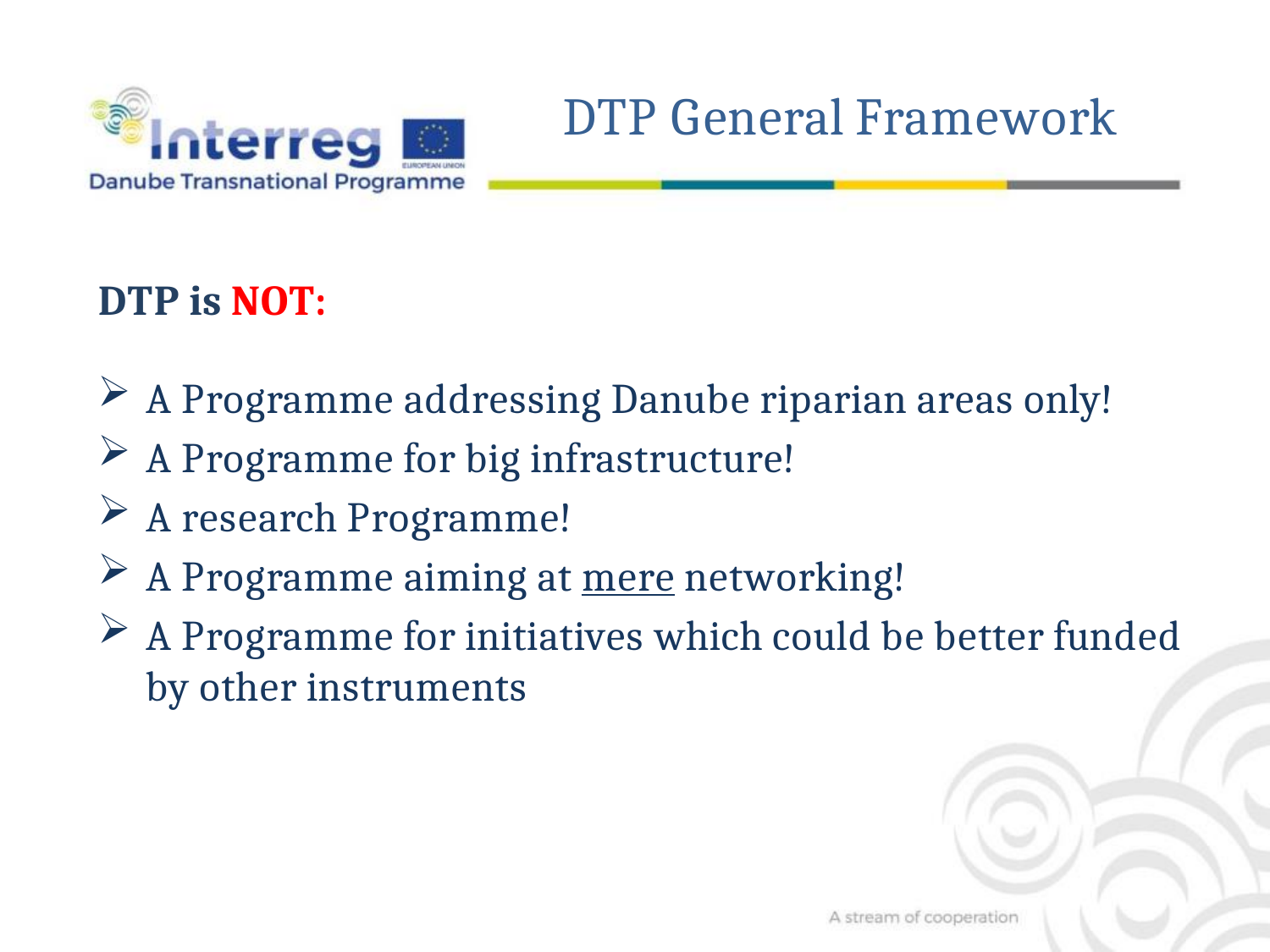

DTP General Framework
DTP is NOT:

A Programme addressing Danube riparian areas only!
A Programme for big infrastructure!
A research Programme!
A Programme aiming at mere networking!
A Programme for initiatives which could be better funded by other instruments